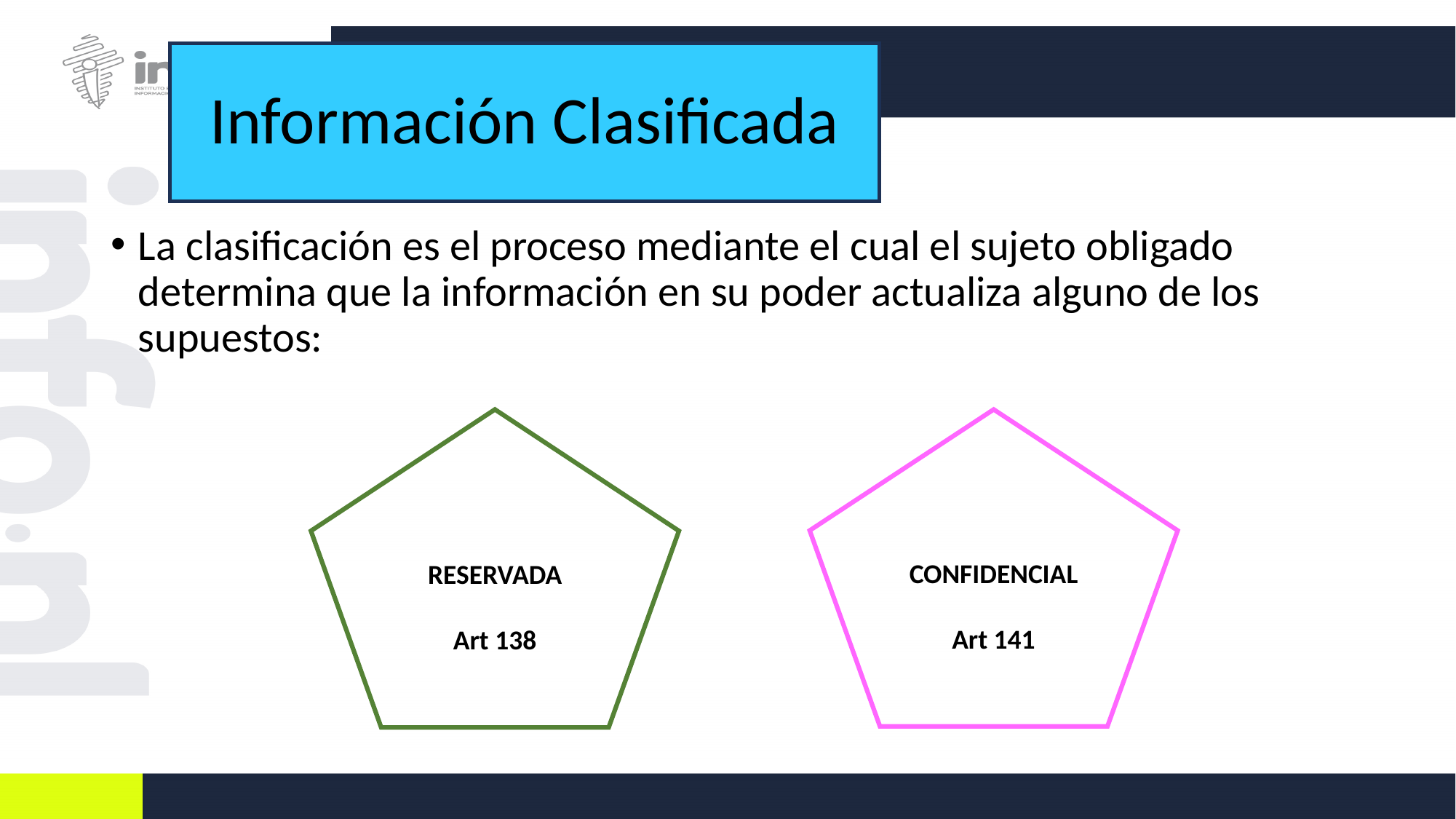

# Información Clasificada
La clasificación es el proceso mediante el cual el sujeto obligado determina que la información en su poder actualiza alguno de los supuestos:

RESERVADA

Art 138

CONFIDENCIAL

Art 141